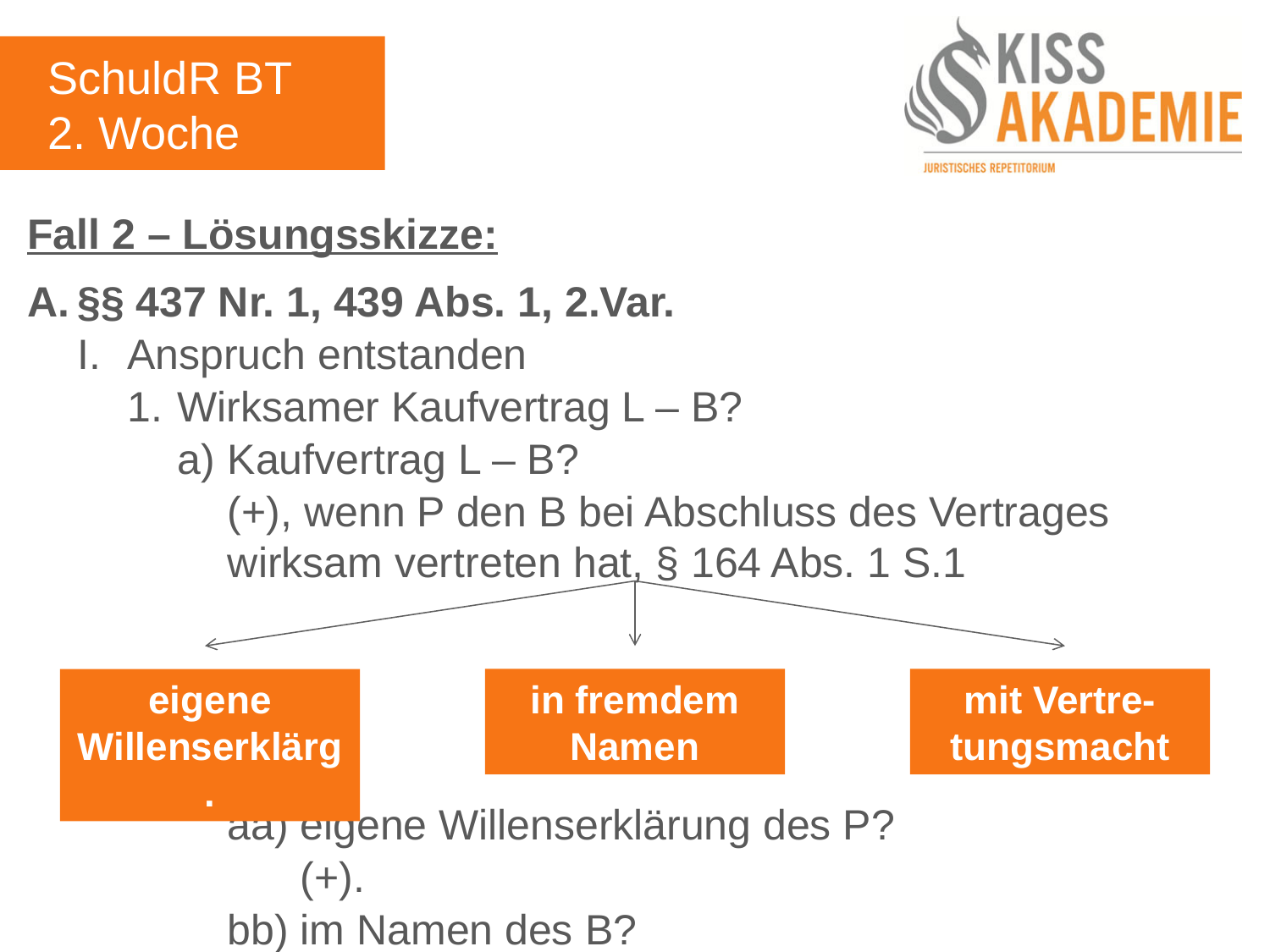

SchuldR BT
2. Woche
Fall 2 – Lösungsskizze:

A.	§§ 437 Nr. 1, 439 Abs. 1, 2.Var.
	I.	Anspruch entstanden
		1.	Wirksamer Kaufvertrag L – B?
			a)	Kaufvertrag L – B?
				(+), wenn P den B bei Abschluss des Vertrages					wirksam vertreten hat, § 164 Abs. 1 S.1

				aa)	eigene Willenserklärung des P?
					(+).
				bb)	im Namen des B?
in fremdem Namen
mit Vertre-tungsmacht
eigene Willenserklärg.